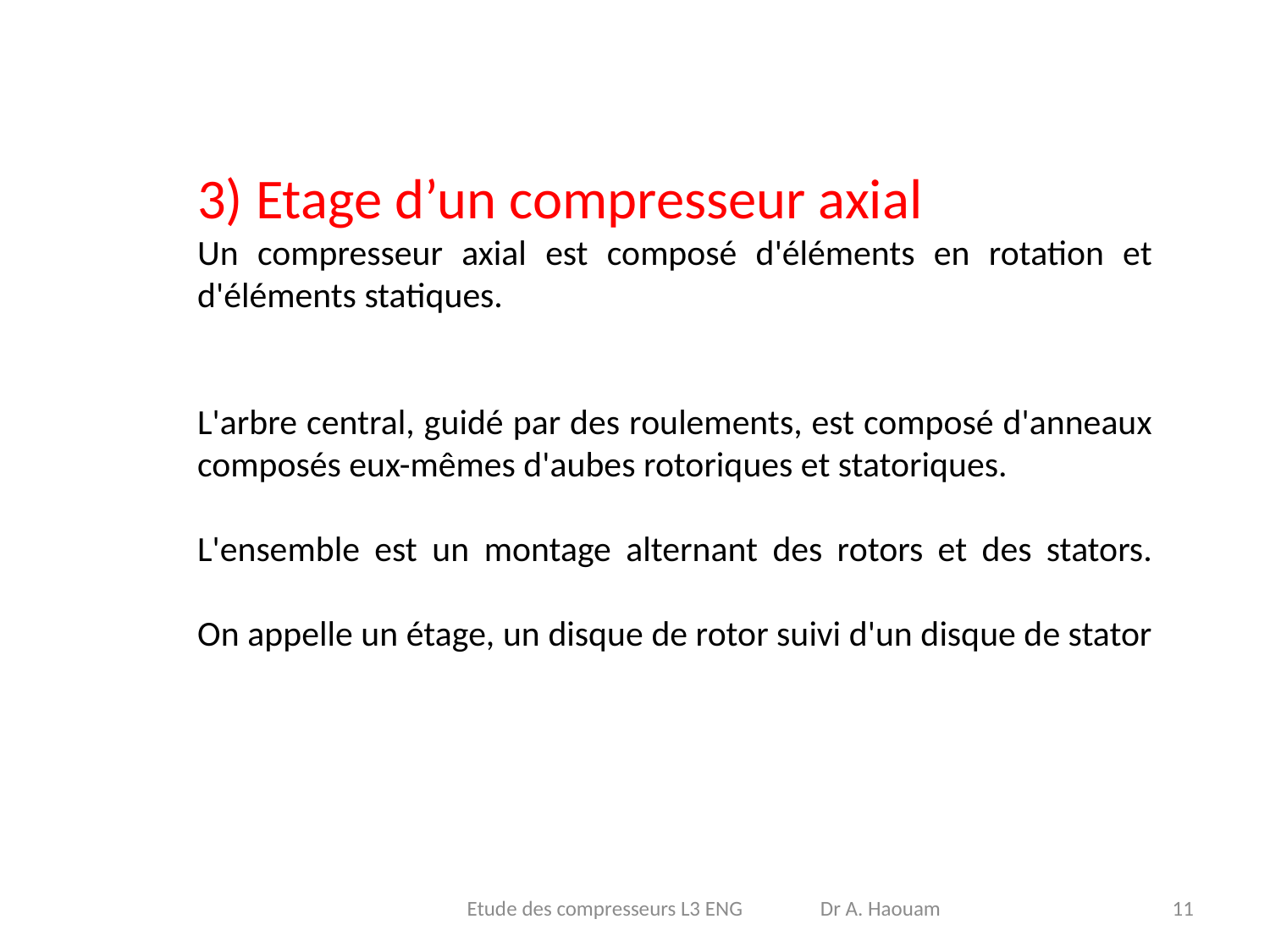

3) Etage d’un compresseur axial
Un compresseur axial est composé d'éléments en rotation et d'éléments statiques.

L'arbre central, guidé par des roulements, est composé d'anneaux composés eux-mêmes d'aubes rotoriques et statoriques.

L'ensemble est un montage alternant des rotors et des stators.
On appelle un étage, un disque de rotor suivi d'un disque de stator
Etude des compresseurs L3 ENG                Dr A. Haouam
11